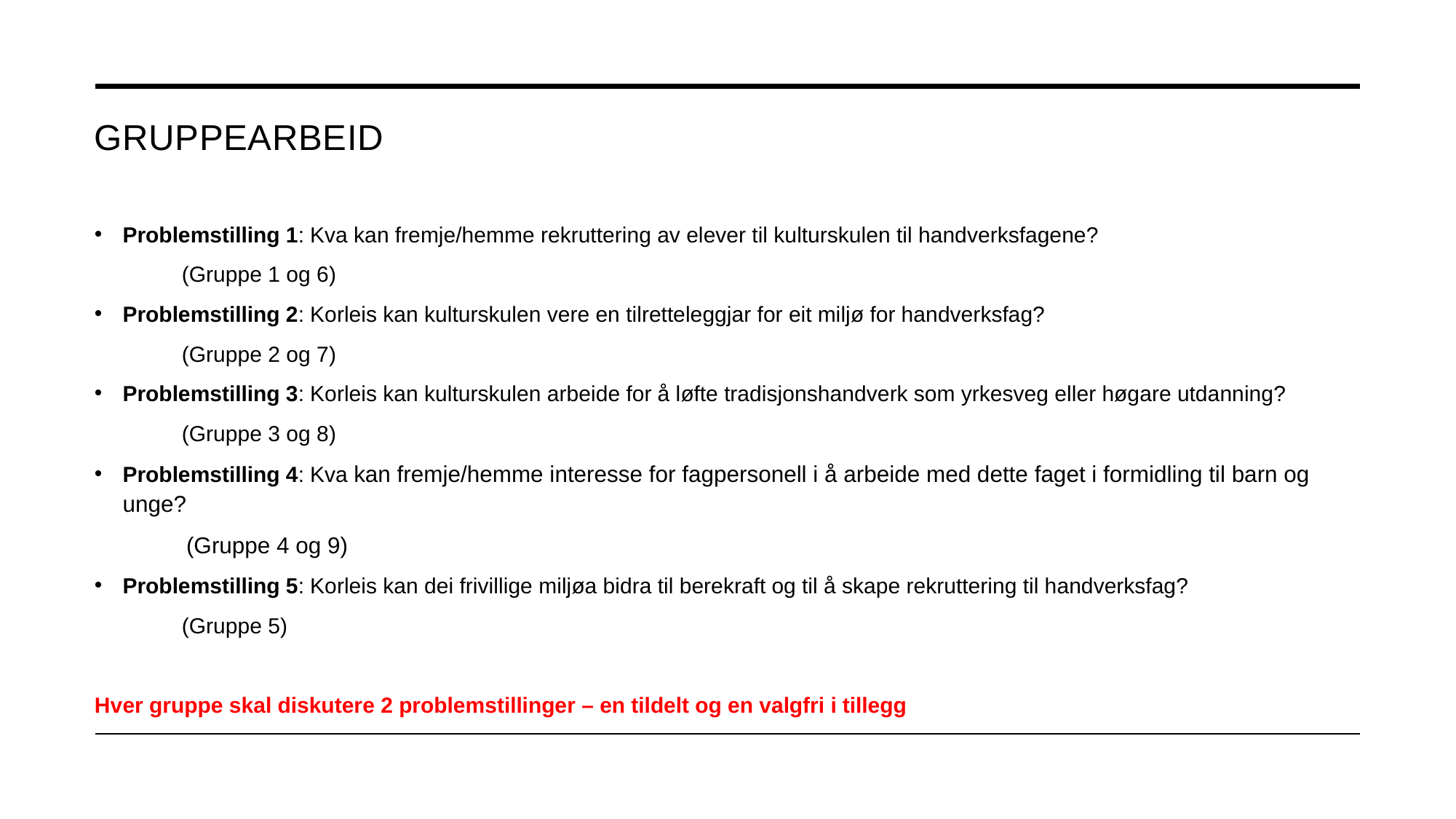

# GRUPPEARBEID

Problemstilling 1: Kva kan fremje/hemme rekruttering av elever til kulturskulen til handverksfagene?
    (Gruppe 1 og 6)
Problemstilling 2: Korleis kan kulturskulen vere en tilretteleggjar for eit miljø for handverksfag?
    (Gruppe 2 og 7)
Problemstilling 3: Korleis kan kulturskulen arbeide for å løfte tradisjonshandverk som yrkesveg eller høgare utdanning?
    (Gruppe 3 og 8)
Problemstilling 4: Kva kan fremje/hemme interesse for fagpersonell i å arbeide med dette faget i formidling til barn og unge?
    (Gruppe 4 og 9)
Problemstilling 5: Korleis kan dei frivillige miljøa bidra til berekraft og til å skape rekruttering til handverksfag?
    (Gruppe 5)

Hver gruppe skal diskutere 2 problemstillinger – en tildelt og en valgfri i tillegg